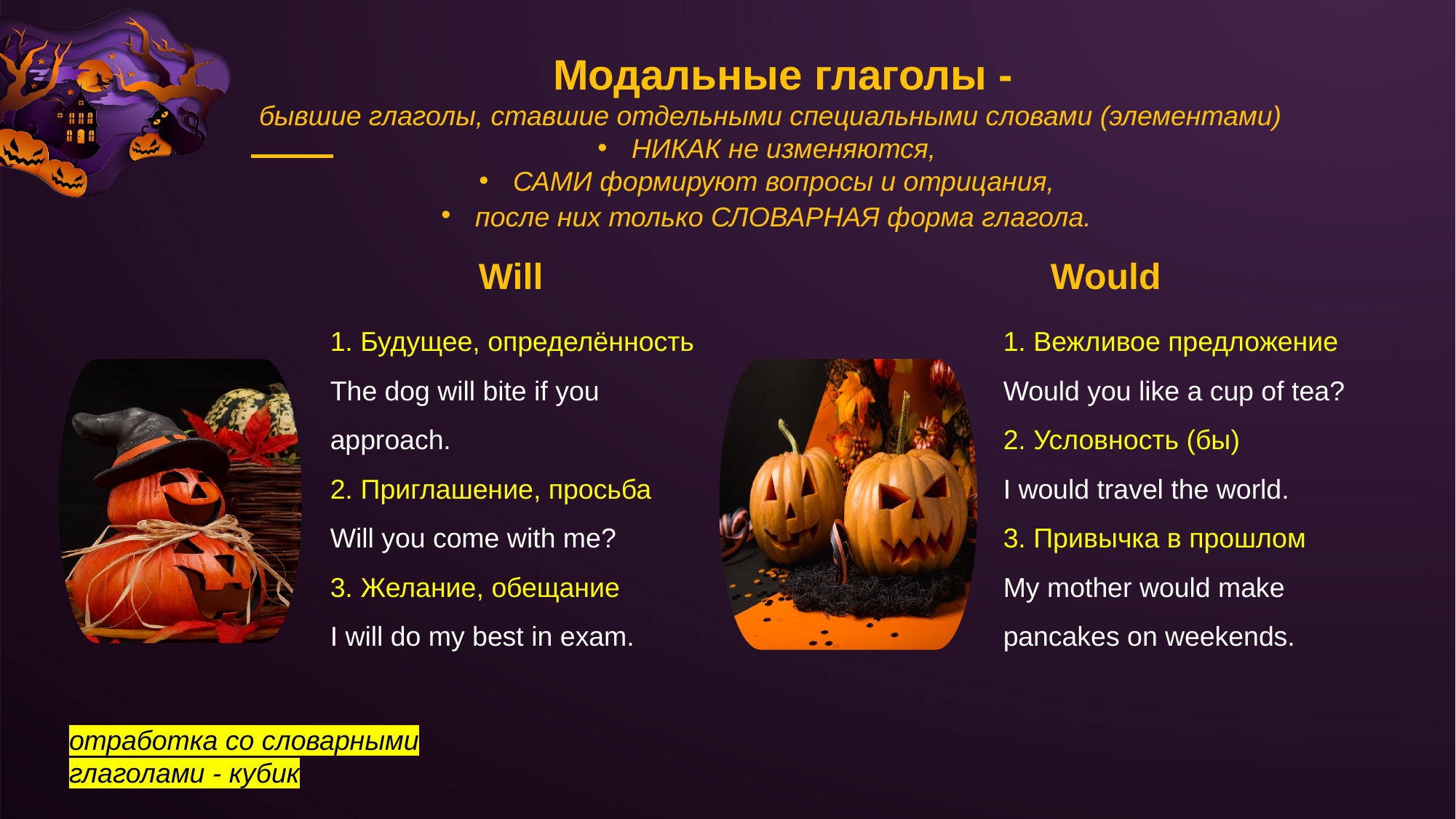

Модальные глаголы -
бывшие глаголы, ставшие отдельными специальными словами (элементами)
НИКАК не изменяются,
САМИ формируют вопросы и отрицания,
после них только СЛОВАРНАЯ форма глагола.
Will
Would
1. Будущее, определённость
The dog will bite if you approach.
2. Приглашение, просьба
Will you come with me?
3. Желание, обещание
I will do my best in exam.

1. Вежливое предложение
Would you like a cup of tea?
2. Условность (бы)
I would travel the world.
3. Привычка в прошлом
My mother would make pancakes on weekends.

отработка со словарными глаголами - кубик